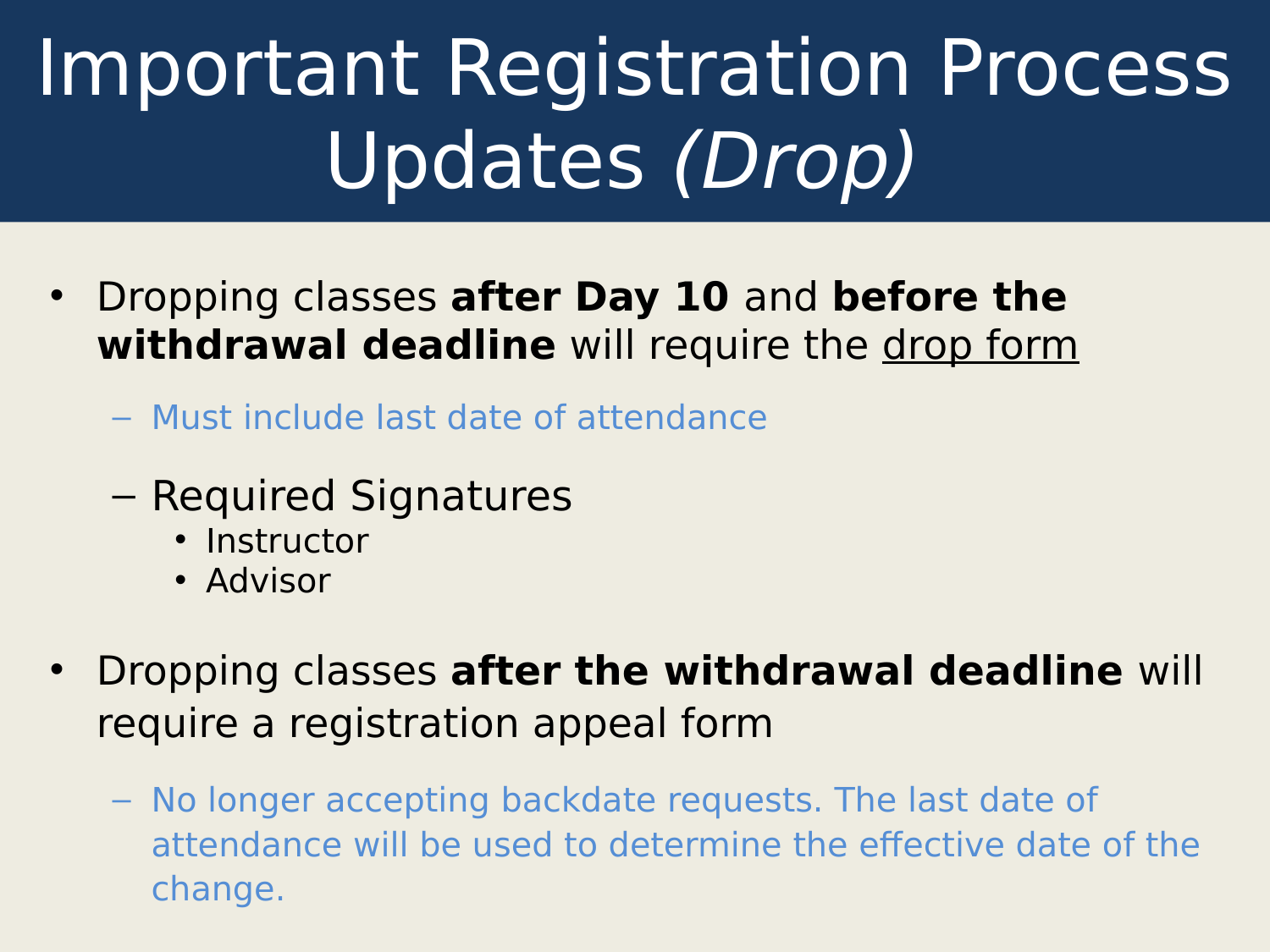

# Important Registration Process Updates (Drop)
Dropping classes after Day 10 and before the withdrawal deadline will require the drop form
Must include last date of attendance

Required Signatures
Instructor
Advisor

Dropping classes after the withdrawal deadline will require a registration appeal form
No longer accepting backdate requests. The last date of attendance will be used to determine the effective date of the change.